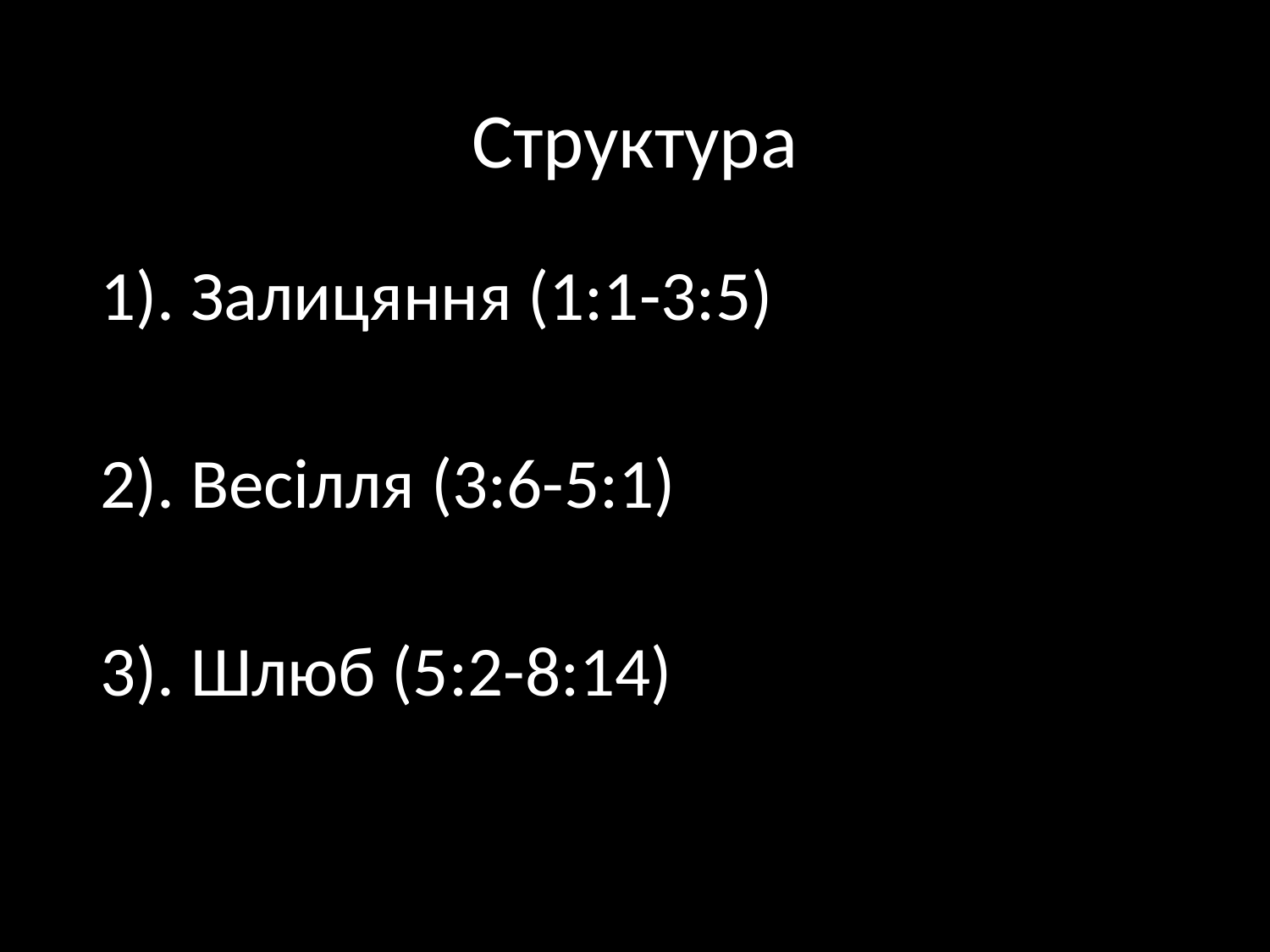

# Структура
1). Залицяння (1:1-3:5)

2). Весілля (3:6-5:1)

3). Шлюб (5:2-8:14)